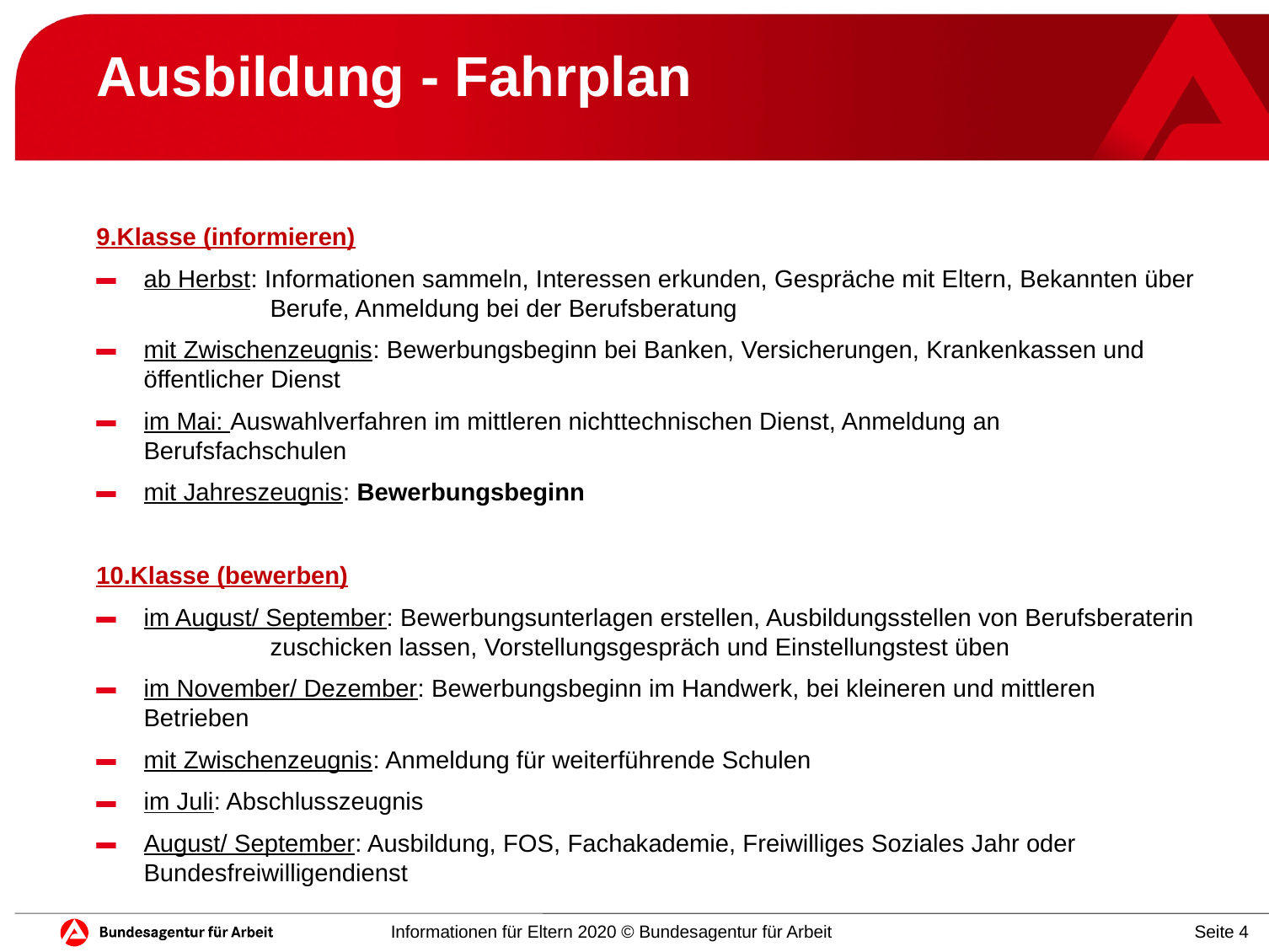

# Ausbildung - Fahrplan
9.Klasse (informieren)
ab Herbst: Informationen sammeln, Interessen erkunden, Gespräche mit Eltern, Bekannten über 	Berufe, Anmeldung bei der Berufsberatung
mit Zwischenzeugnis: Bewerbungsbeginn bei Banken, Versicherungen, Krankenkassen und 	öffentlicher Dienst
im Mai: Auswahlverfahren im mittleren nichttechnischen Dienst, Anmeldung an Berufsfachschulen
mit Jahreszeugnis: Bewerbungsbeginn

10.Klasse (bewerben)
im August/ September: Bewerbungsunterlagen erstellen, Ausbildungsstellen von Berufsberaterin 	zuschicken lassen, Vorstellungsgespräch und Einstellungstest üben
im November/ Dezember: Bewerbungsbeginn im Handwerk, bei kleineren und mittleren Betrieben
mit Zwischenzeugnis: Anmeldung für weiterführende Schulen
im Juli: Abschlusszeugnis
August/ September: Ausbildung, FOS, Fachakademie, Freiwilliges Soziales Jahr oder 	Bundesfreiwilligendienst
Informationen für Eltern 2020 © Bundesagentur für Arbeit